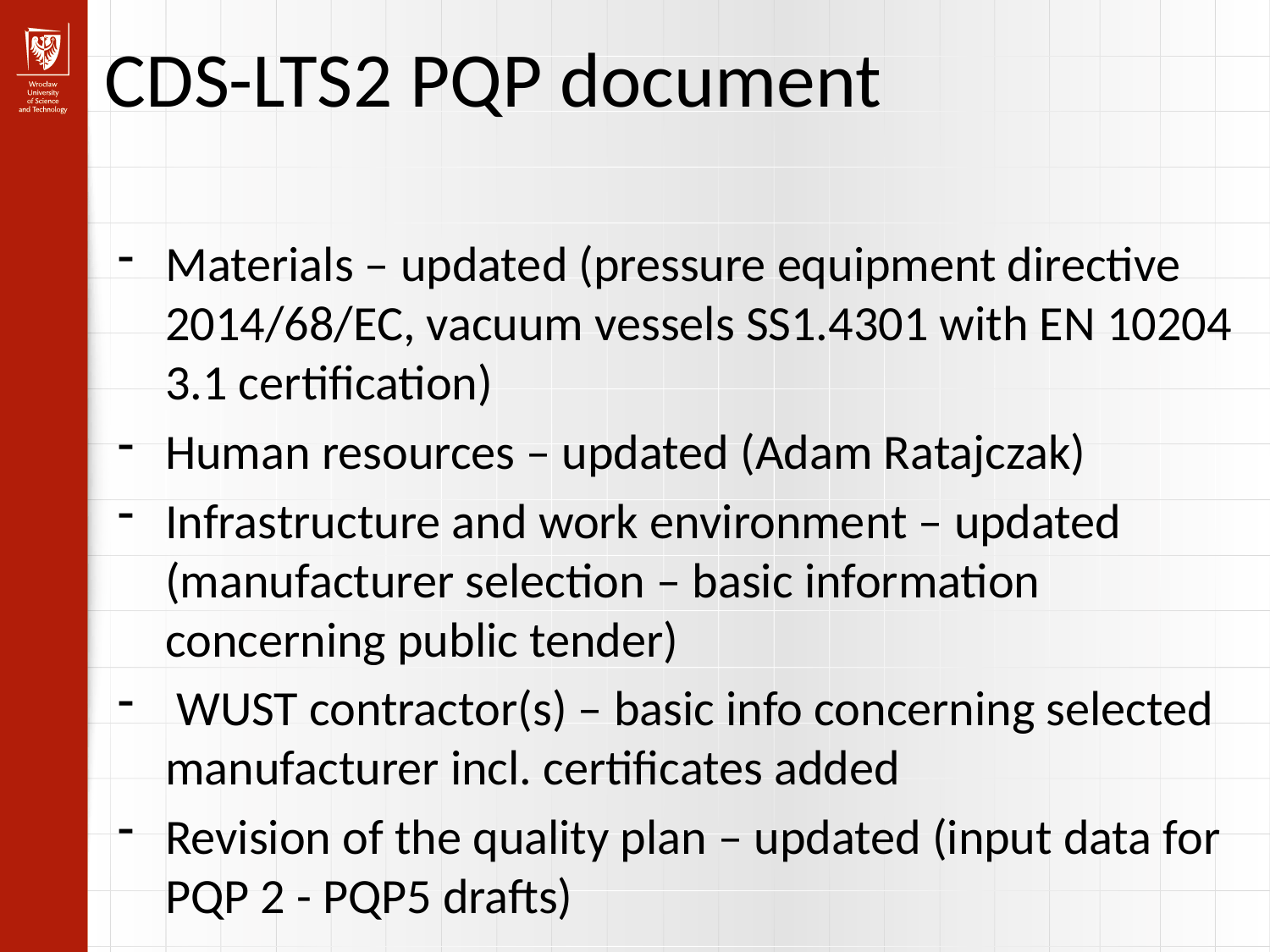

CDS-LTS2 PQP document

Materials – updated (pressure equipment directive 2014/68/EC, vacuum vessels SS1.4301 with EN 10204 3.1 certification)
Human resources – updated (Adam Ratajczak)
Infrastructure and work environment – updated (manufacturer selection – basic information concerning public tender)
 WUST contractor(s) – basic info concerning selected manufacturer incl. certificates added
Revision of the quality plan – updated (input data for PQP 2 - PQP5 drafts)